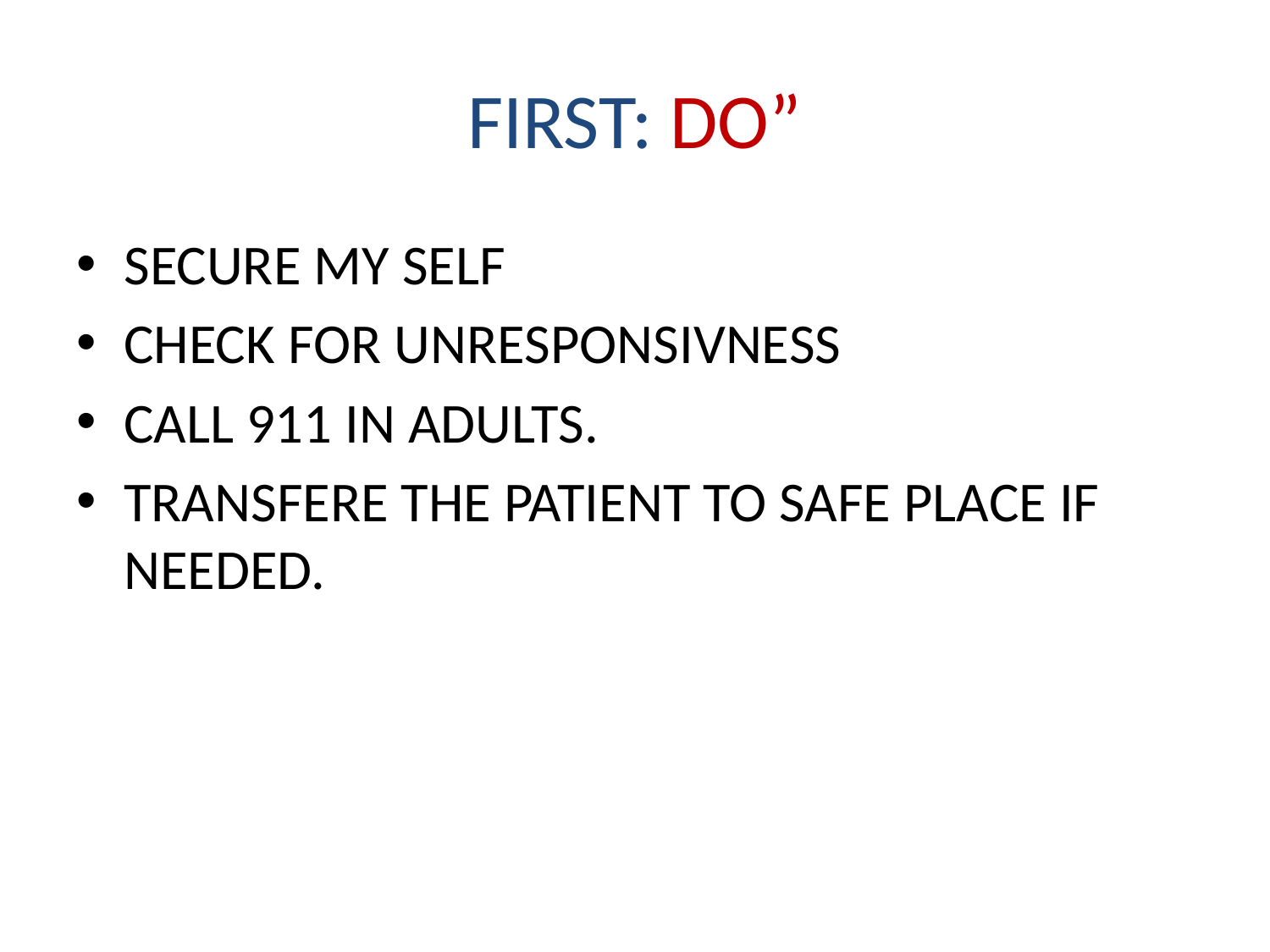

# FIRST: DO”
SECURE MY SELF
CHECK FOR UNRESPONSIVNESS
CALL 911 IN ADULTS.
TRANSFERE THE PATIENT TO SAFE PLACE IF NEEDED.